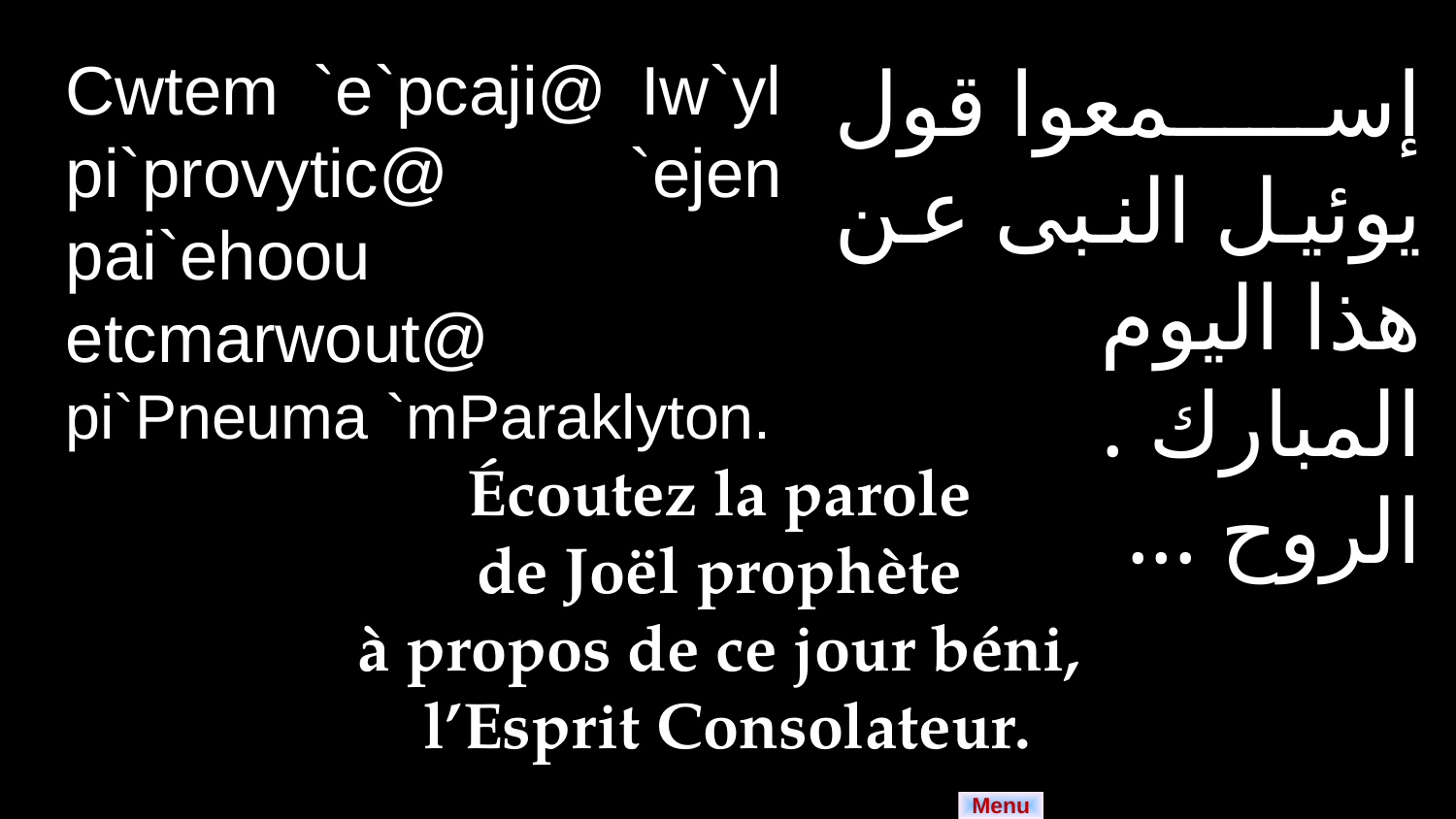

Cwtem `e`pcaji@ Iw`yl pi`provytic@ `ejen pai`ehoou etcmarwout@ pi`Pneuma `mParaklyton.
إسمعوا قول يوئيل النبى عن هذا اليوم المبارك . الروح ...
Écoutez la parole
de Joël prophète
à propos de ce jour béni,
l’Esprit Consolateur.